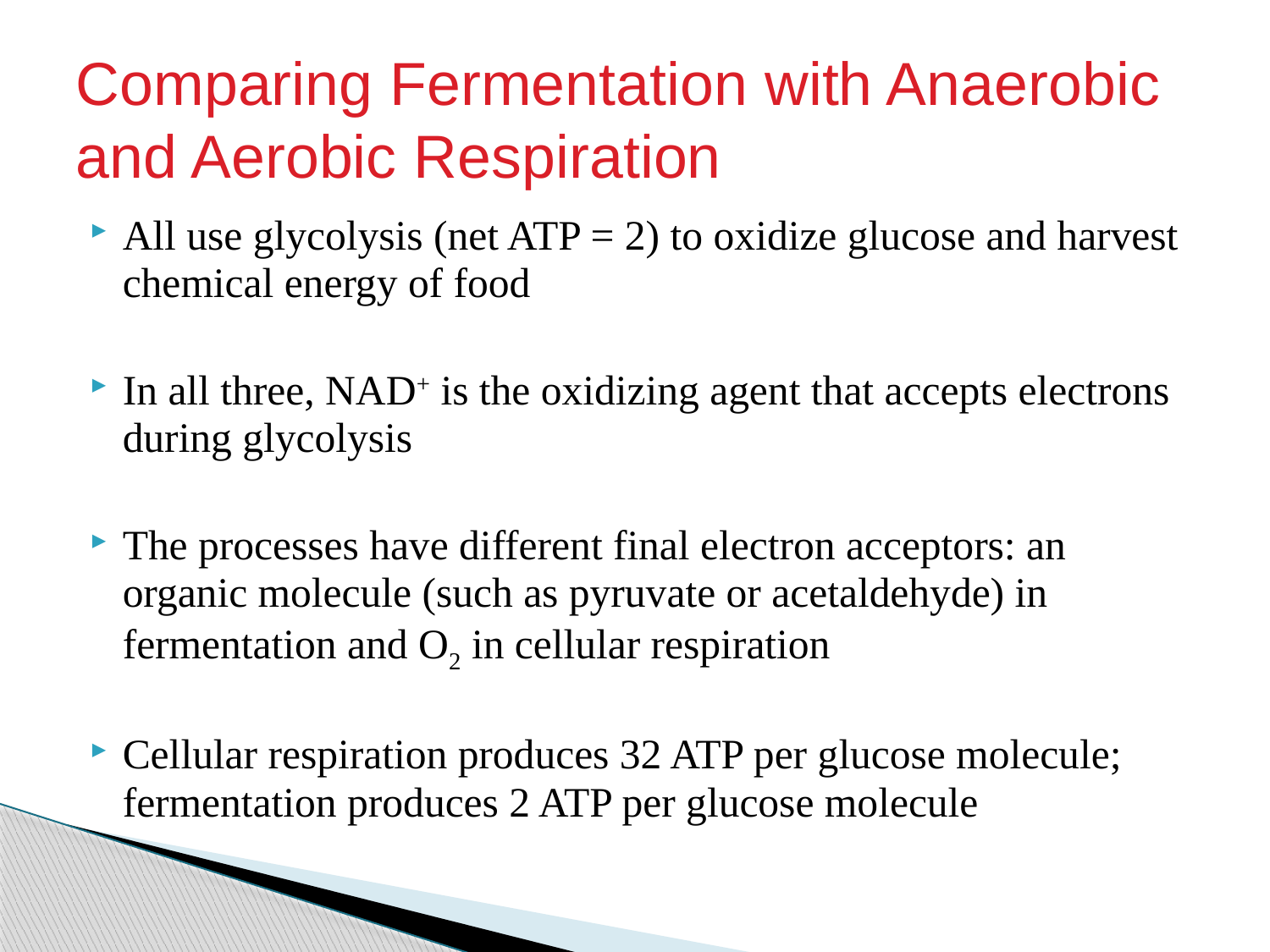

# Comparing Fermentation with Anaerobic and Aerobic Respiration
All use glycolysis (net ATP = 2) to oxidize glucose and harvest chemical energy of food

In all three, NAD+ is the oxidizing agent that accepts electrons during glycolysis

The processes have different final electron acceptors: an organic molecule (such as pyruvate or acetaldehyde) in fermentation and O2 in cellular respiration

Cellular respiration produces 32 ATP per glucose molecule; fermentation produces 2 ATP per glucose molecule